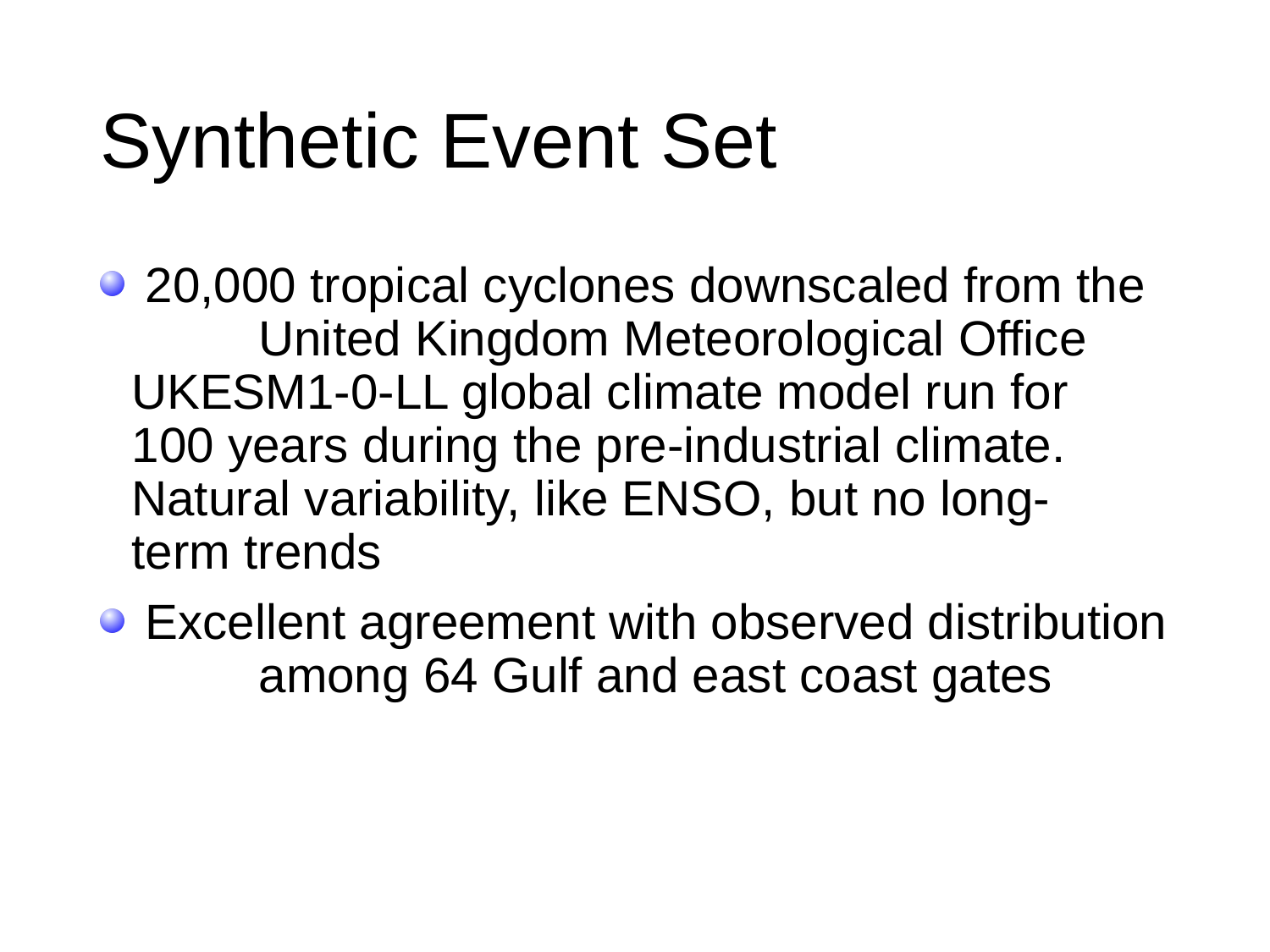

# Synthetic Event Set
 20,000 tropical cyclones downscaled from the 	United Kingdom Meteorological Office 	UKESM1-0-LL global climate model run for 	100 years during the pre-industrial climate. 	Natural variability, like ENSO, but no long-	term trends
 Excellent agreement with observed distribution 	among 64 Gulf and east coast gates